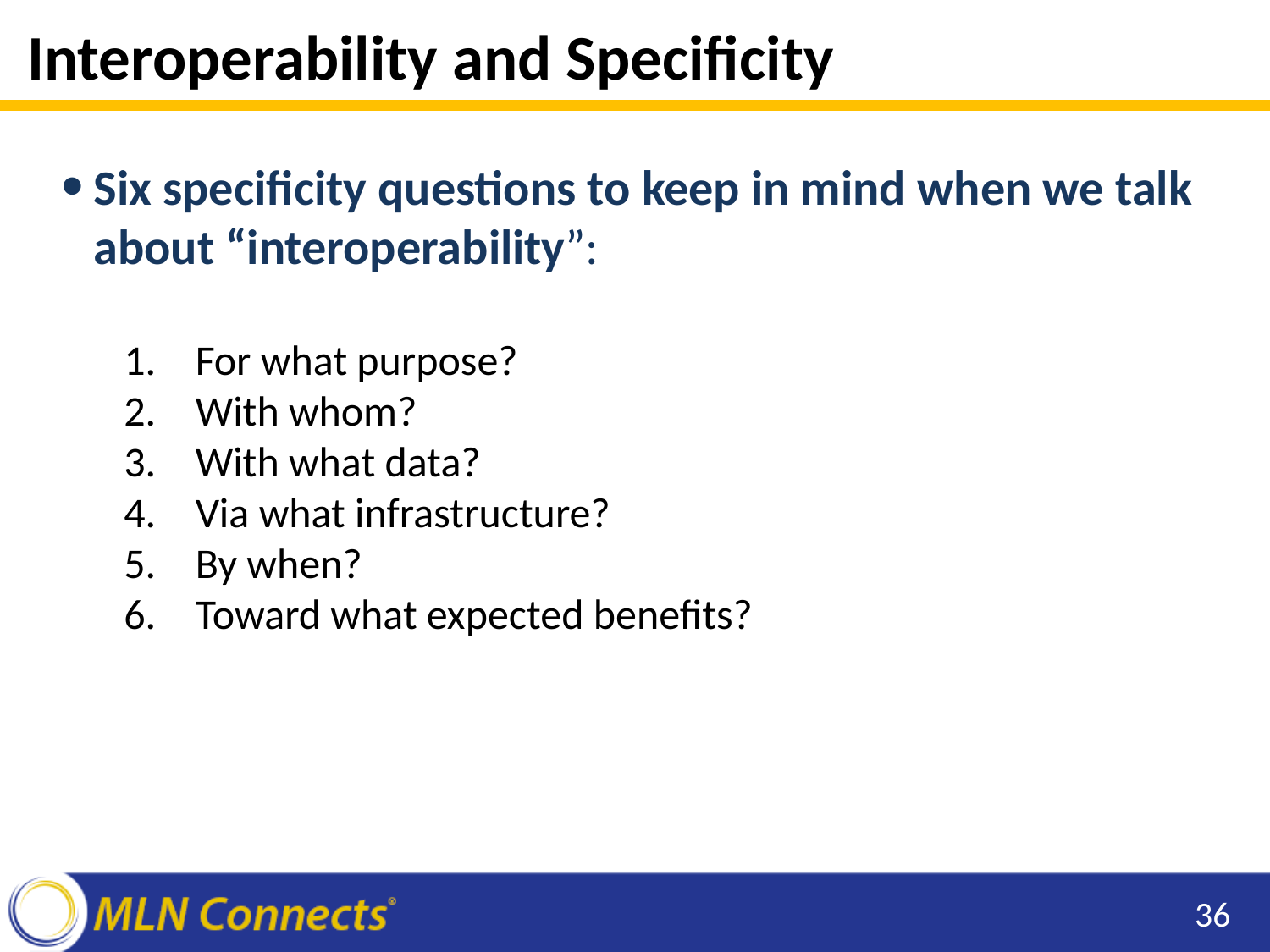

# Interoperability and Specificity
Six specificity questions to keep in mind when we talk about “interoperability”:

For what purpose?
With whom?
With what data?
Via what infrastructure?
By when?
Toward what expected benefits?
36